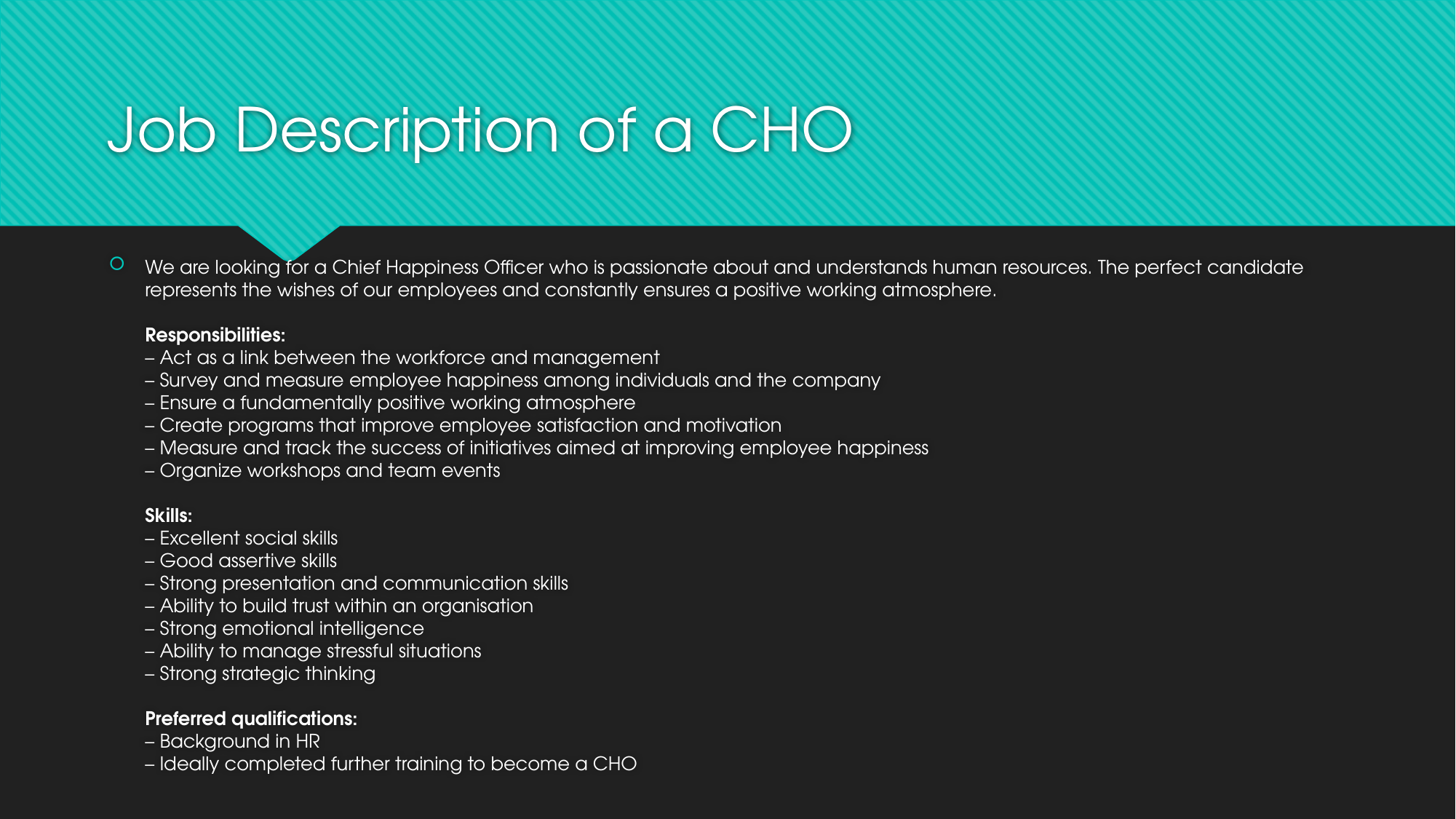

# Job Description of a CHO
We are looking for a Chief Happiness Officer who is passionate about and understands human resources. The perfect candidate represents the wishes of our employees and constantly ensures a positive working atmosphere.
Responsibilities:
– Act as a link between the workforce and management
– Survey and measure employee happiness among individuals and the company 
– Ensure a fundamentally positive working atmosphere
– Create programs that improve employee satisfaction and motivation
– Measure and track the success of initiatives aimed at improving employee happiness
– Organize workshops and team events
Skills:
– Excellent social skills
– Good assertive skills
– Strong presentation and communication skills
– Ability to build trust within an organisation 
– Strong emotional intelligence
– Ability to manage stressful situations
– Strong strategic thinking 
Preferred qualifications:
– Background in HR 
– Ideally completed further training to become a CHO